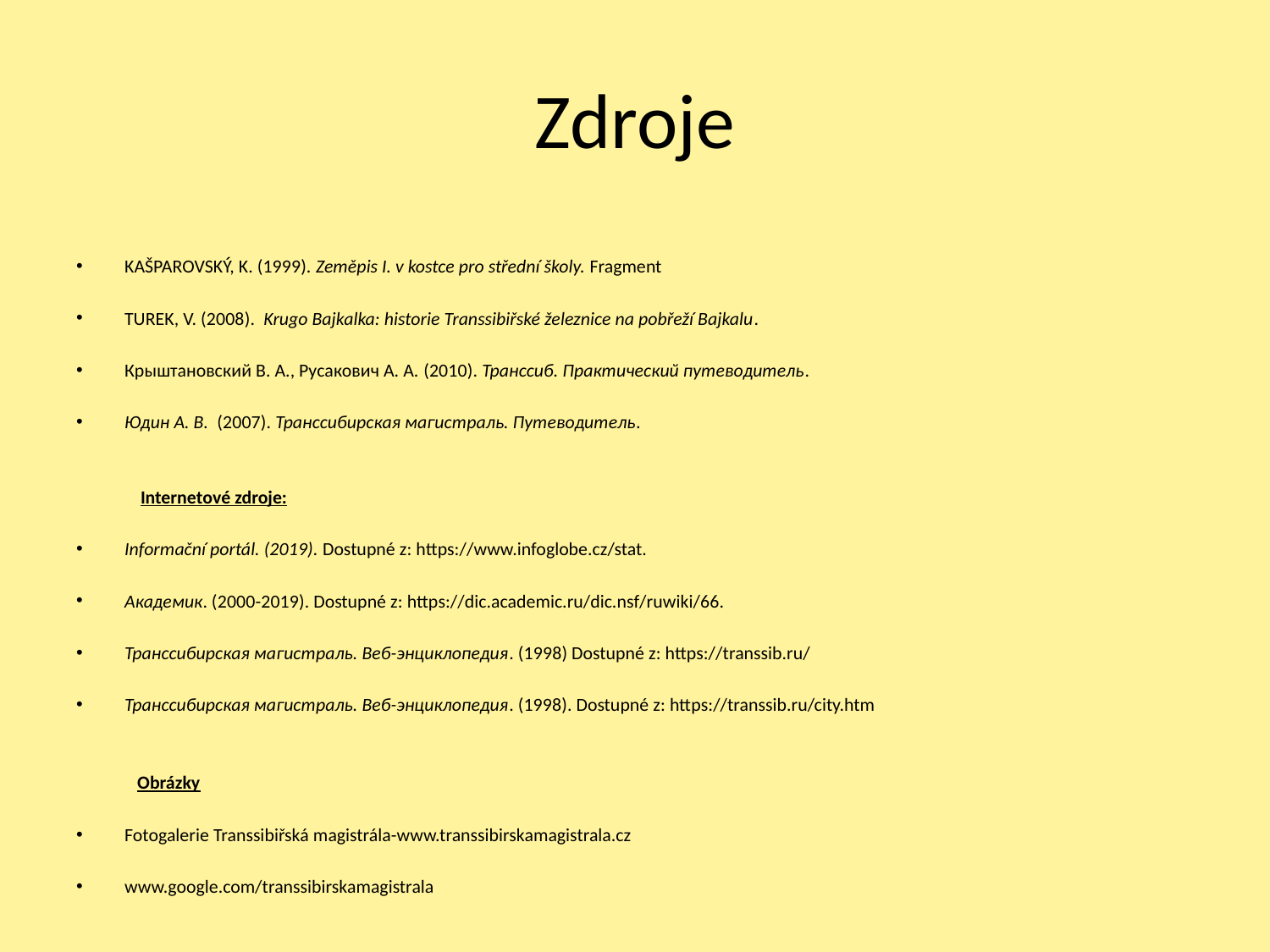

# Zdroje

KAŠPAROVSKÝ, K. (1999). Zeměpis I. v kostce pro střední školy. Fragment

TUREK, V. (2008).  Krugo Bajkalka: historie Transsibiřské železnice na pobřeží Bajkalu.

Крыштановский В. А., Русакович А. А. (2010). Транссиб. Практический путеводитель.

Юдин А. В.  (2007). Транссибирская магистраль. Путеводитель.

Internetové zdroje:

Informační portál. (2019). Dostupné z: https://www.infoglobe.cz/stat.

Академик. (2000-2019). Dostupné z: https://dic.academic.ru/dic.nsf/ruwiki/66.

Транссибирская магистраль. Веб-энциклопедия. (1998) Dostupné z: https://transsib.ru/

Транссибирская магистраль. Веб-энциклопедия. (1998). Dostupné z: https://transsib.ru/city.htm

 	   Obrázky

Fotogalerie Transsibiřská magistrála-www.transsibirskamagistrala.cz

www.google.com/transsibirskamagistrala